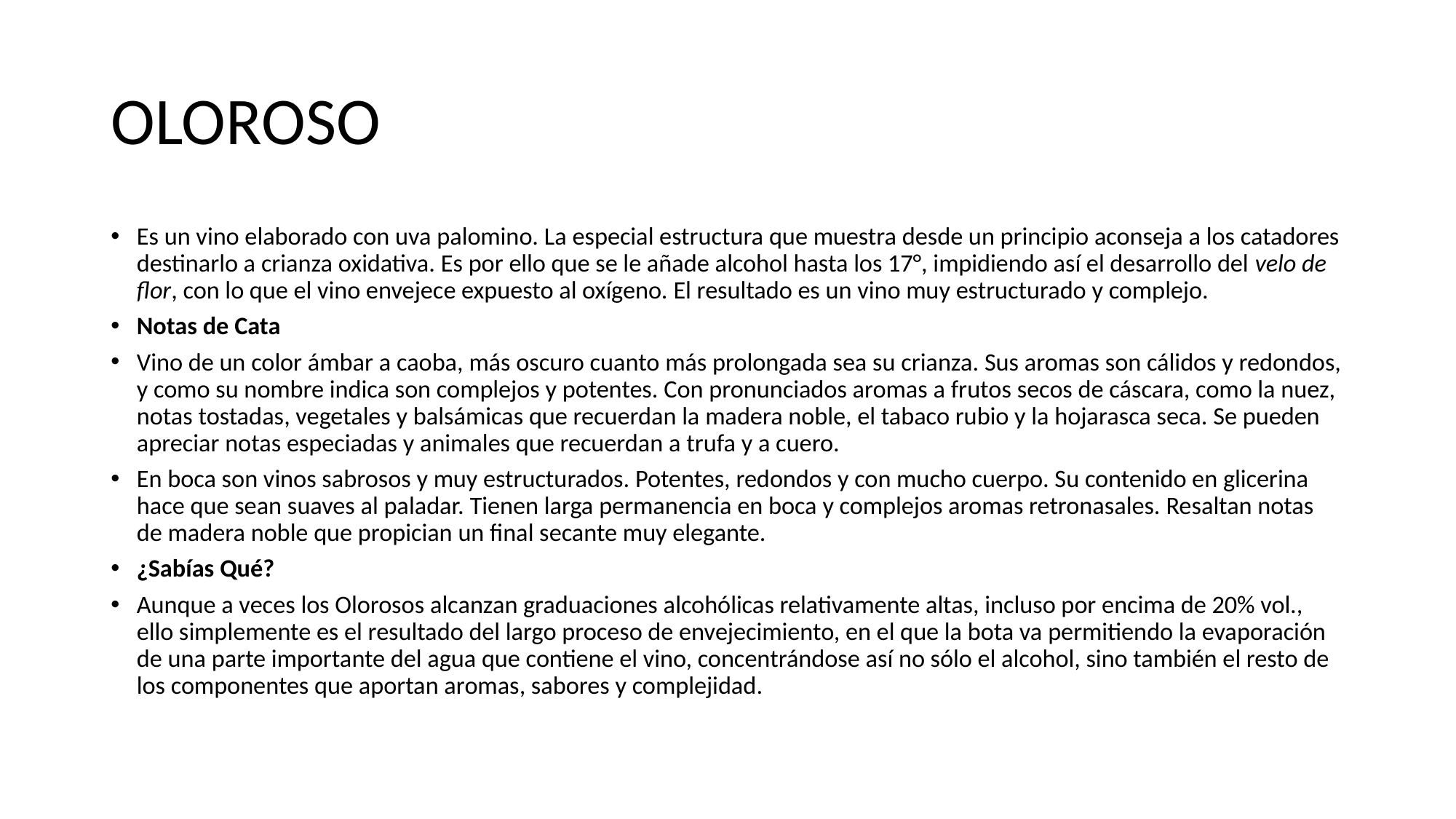

# OLOROSO
Es un vino elaborado con uva palomino. La especial estructura que muestra desde un principio aconseja a los catadores destinarlo a crianza oxidativa. Es por ello que se le añade alcohol hasta los 17°, impidiendo así el desarrollo del velo de flor, con lo que el vino envejece expuesto al oxígeno. El resultado es un vino muy estructurado y complejo.
Notas de Cata
Vino de un color ámbar a caoba, más oscuro cuanto más prolongada sea su crianza. Sus aromas son cálidos y redondos, y como su nombre indica son complejos y potentes. Con pronunciados aromas a frutos secos de cáscara, como la nuez, notas tostadas, vegetales y balsámicas que recuerdan la madera noble, el tabaco rubio y la hojarasca seca. Se pueden apreciar notas especiadas y animales que recuerdan a trufa y a cuero.
En boca son vinos sabrosos y muy estructurados. Potentes, redondos y con mucho cuerpo. Su contenido en glicerina hace que sean suaves al paladar. Tienen larga permanencia en boca y complejos aromas retronasales. Resaltan notas de madera noble que propician un final secante muy elegante.
¿Sabías Qué?
Aunque a veces los Olorosos alcanzan graduaciones alcohólicas relativamente altas, incluso por encima de 20% vol., ello simplemente es el resultado del largo proceso de envejecimiento, en el que la bota va permitiendo la evaporación de una parte importante del agua que contiene el vino, concentrándose así no sólo el alcohol, sino también el resto de los componentes que aportan aromas, sabores y complejidad.